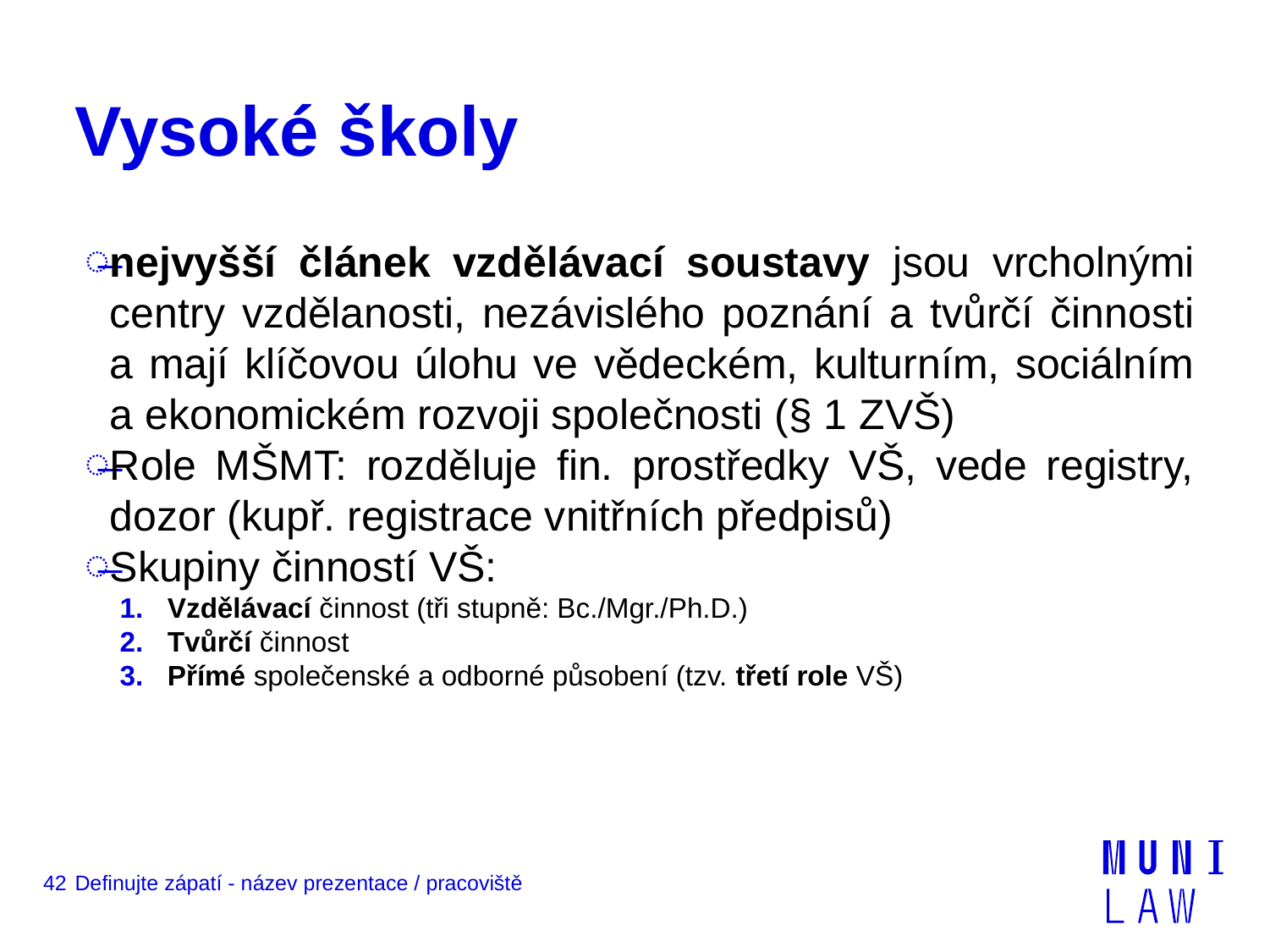

# Vysoké školy
nejvyšší článek vzdělávací soustavy jsou vrcholnými centry vzdělanosti, nezávislého poznání a tvůrčí činnosti a mají klíčovou úlohu ve vědeckém, kulturním, sociálním a ekonomickém rozvoji společnosti (§ 1 ZVŠ)
Role MŠMT: rozděluje fin. prostředky VŠ, vede registry, dozor (kupř. registrace vnitřních předpisů)
Skupiny činností VŠ:
Vzdělávací činnost (tři stupně: Bc./Mgr./Ph.D.)
Tvůrčí činnost
Přímé společenské a odborné působení (tzv. třetí role VŠ)
42
Definujte zápatí - název prezentace / pracoviště